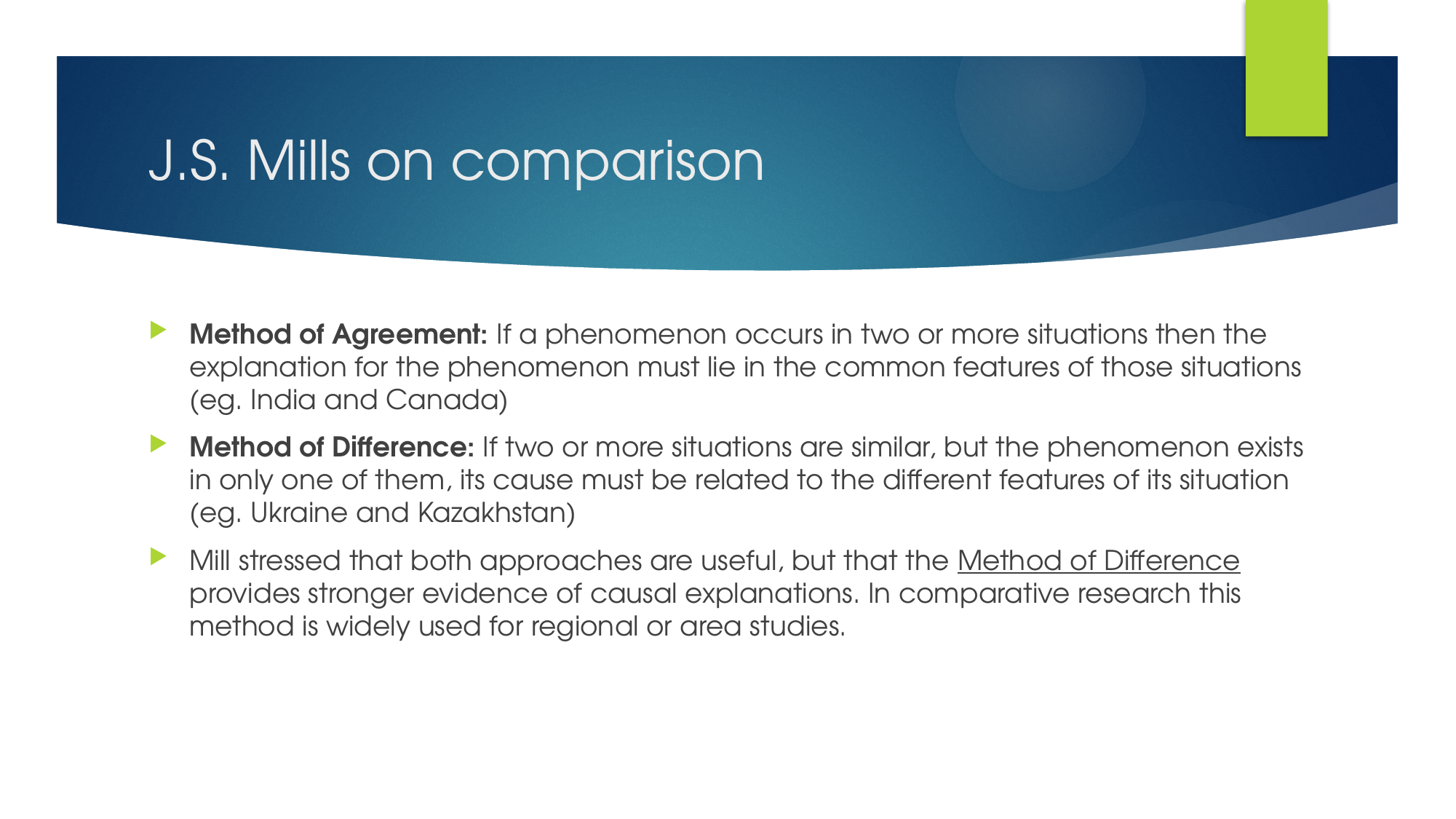

# J.S. Mills on comparison
Method of Agreement: If a phenomenon occurs in two or more situations then the explanation for the phenomenon must lie in the common features of those situations (eg. India and Canada)
Method of Difference: If two or more situations are similar, but the phenomenon exists in only one of them, its cause must be related to the different features of its situation (eg. Ukraine and Kazakhstan)
Mill stressed that both approaches are useful, but that the Method of Difference provides stronger evidence of causal explanations. In comparative research this method is widely used for regional or area studies.